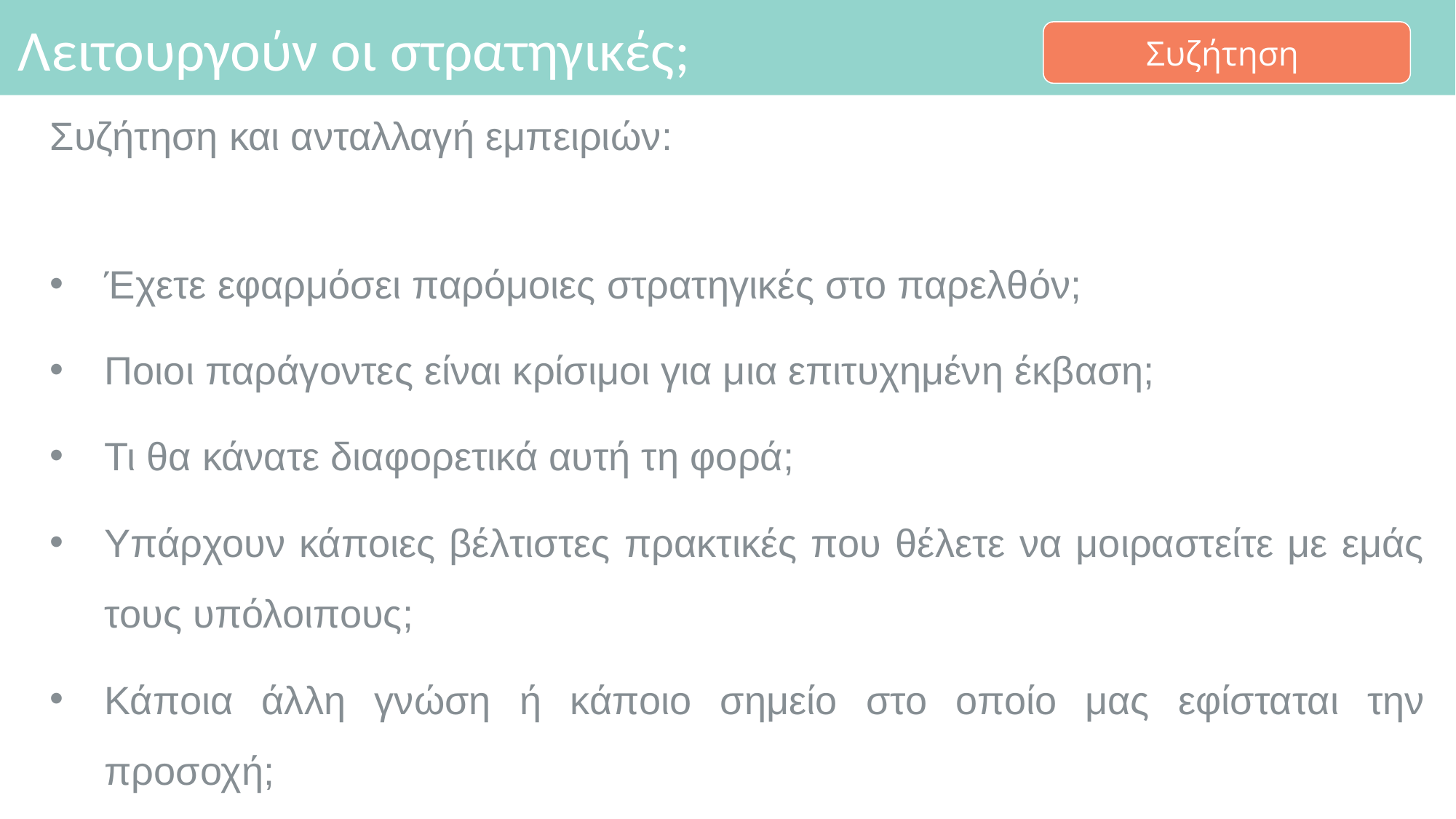

# Λειτουργούν οι στρατηγικές;
Συζήτηση
Συζήτηση και ανταλλαγή εμπειριών:

Έχετε εφαρμόσει παρόμοιες στρατηγικές στο παρελθόν;
Ποιοι παράγοντες είναι κρίσιμοι για μια επιτυχημένη έκβαση;
Τι θα κάνατε διαφορετικά αυτή τη φορά;
Υπάρχουν κάποιες βέλτιστες πρακτικές που θέλετε να μοιραστείτε με εμάς τους υπόλοιπους;
Κάποια άλλη γνώση ή κάποιο σημείο στο οποίο μας εφίσταται την προσοχή;